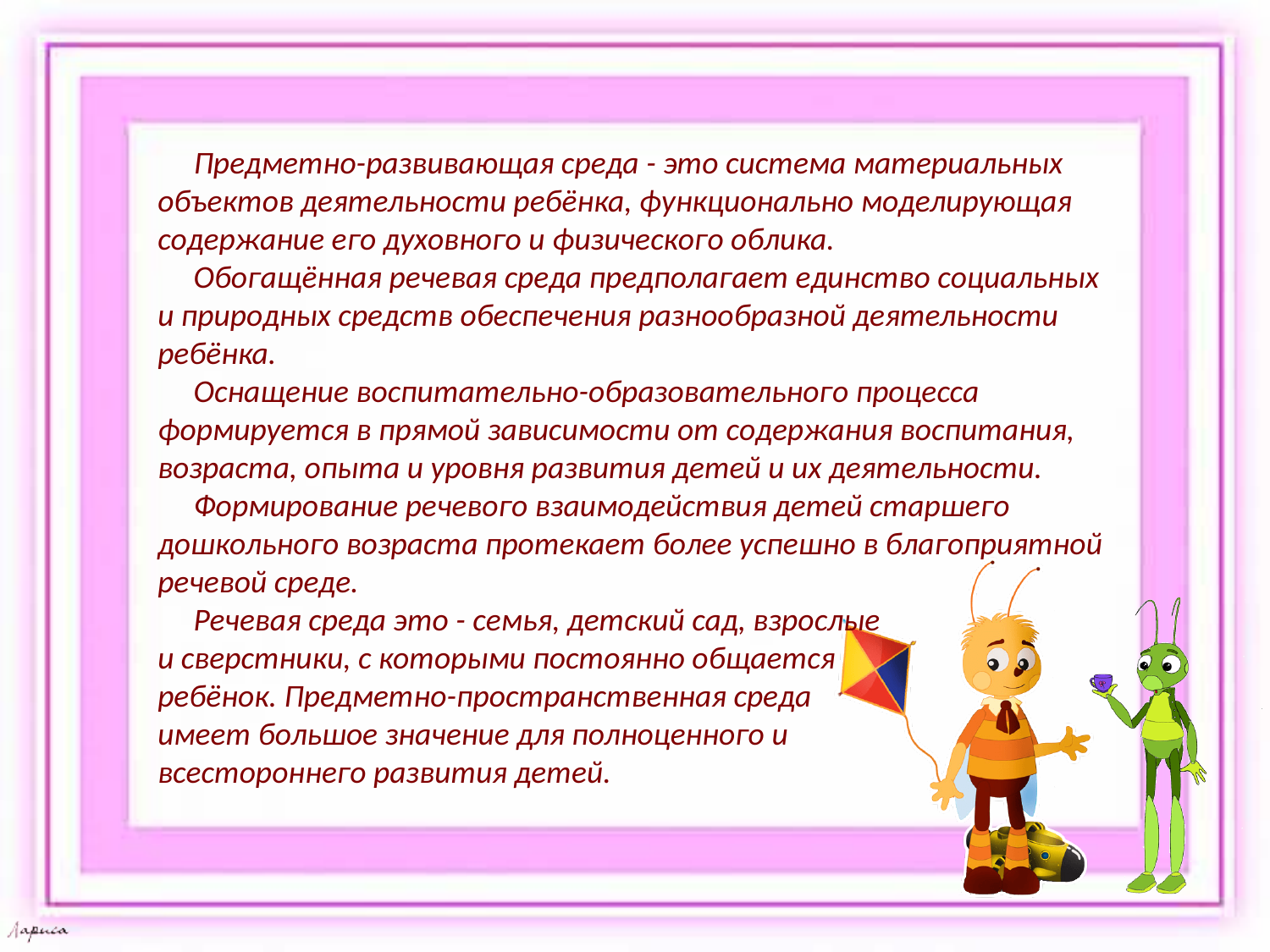

# Предметно-развивающая среда - это система материальных объектов деятельности ребёнка, функционально моделирующая содержание его духовного и физического облика. Обогащённая речевая среда предполагает единство социальных и природных средств обеспечения разнообразной деятельности ребёнка. Оснащение воспитательно-образовательного процесса формируется в прямой зависимости от содержания воспитания, возраста, опыта и уровня развития детей и их деятельности. Формирование речевого взаимодействия детей старшего дошкольного возраста протекает более успешно в благоприятной речевой среде. Речевая среда это - семья, детский сад, взрослые и сверстники, с которыми постоянно общается ребёнок. Предметно-пространственная среда имеет большое значение для полноценного и всестороннего развития детей.